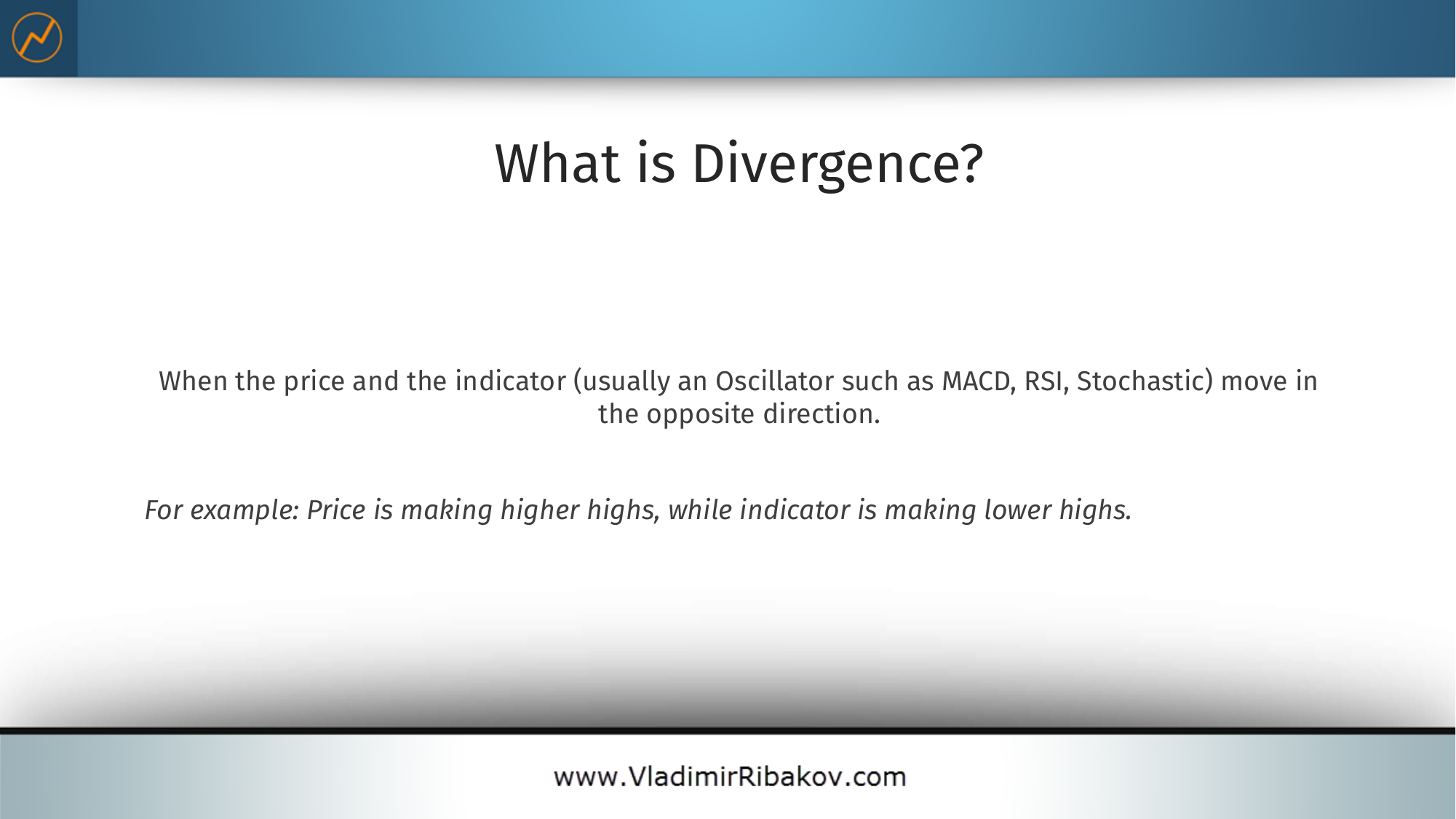

# What is Divergence?
When the price and the indicator (usually an Oscillator such as MACD, RSI, Stochastic) move in the opposite direction.

For example: Price is making higher highs, while indicator is making lower highs.